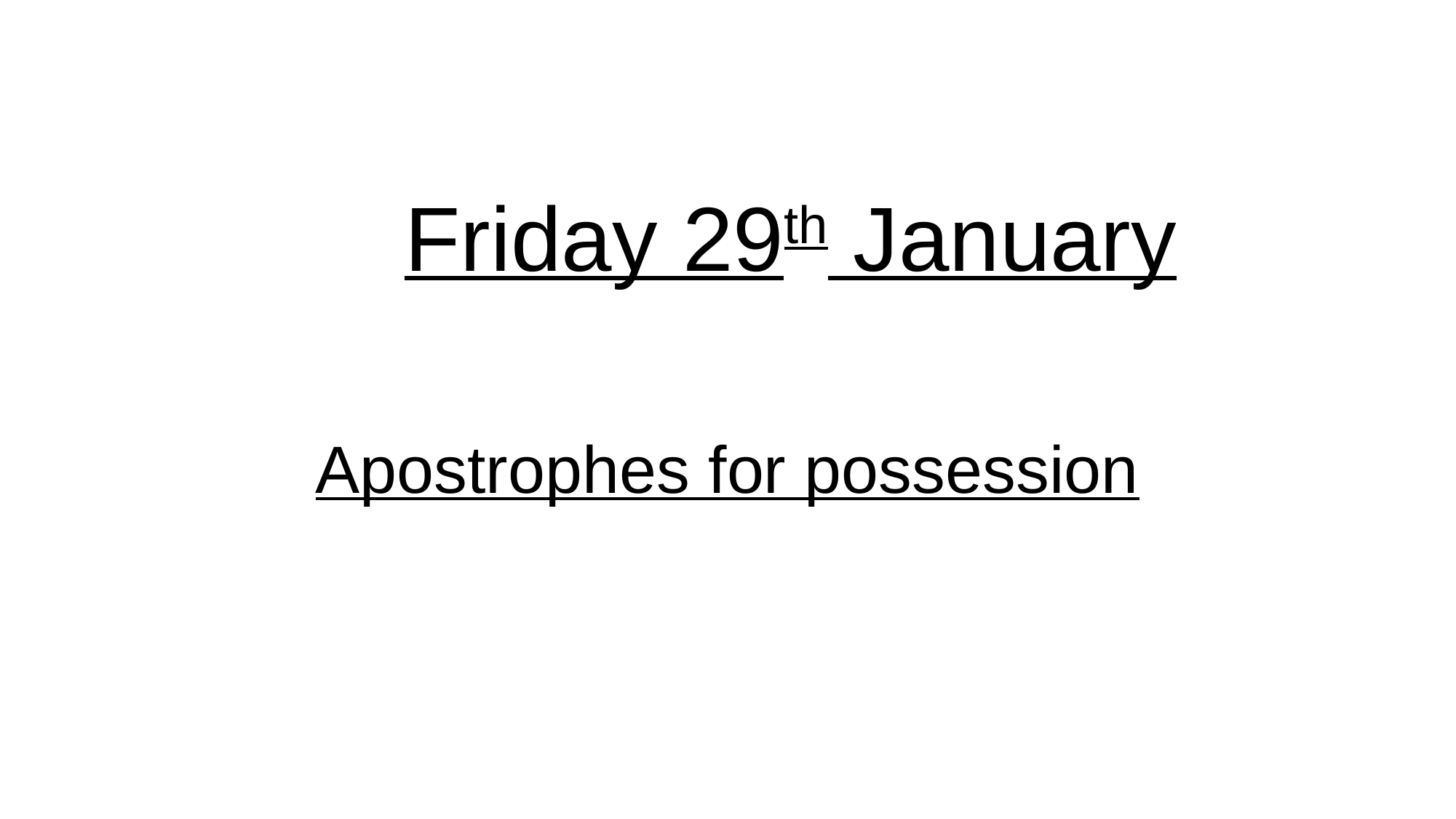

# Friday 29th January
Apostrophes for possession